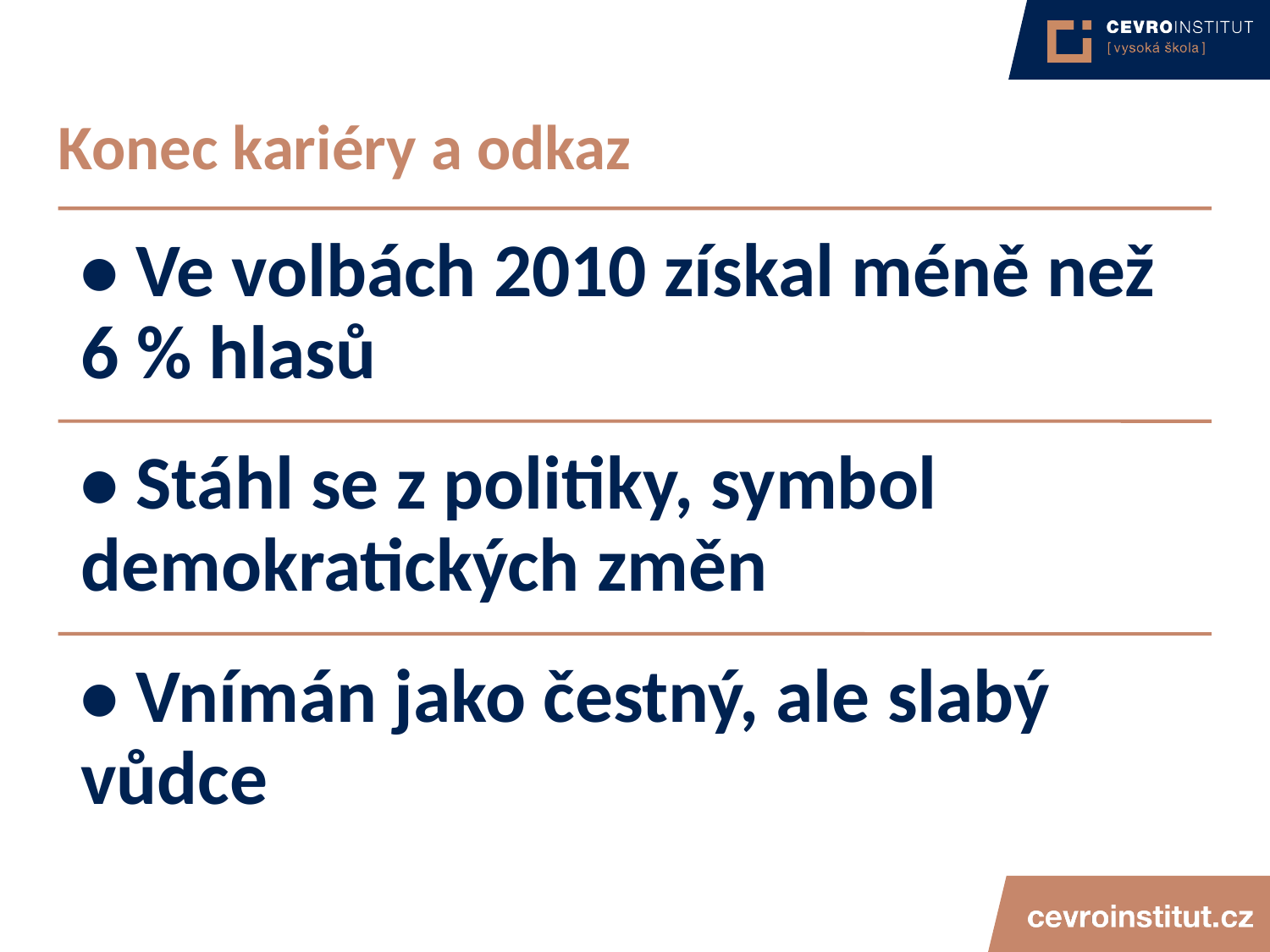

# Konec kariéry a odkaz
• Ve volbách 2010 získal méně než 6 % hlasů
• Stáhl se z politiky, symbol demokratických změn
• Vnímán jako čestný, ale slabý vůdce